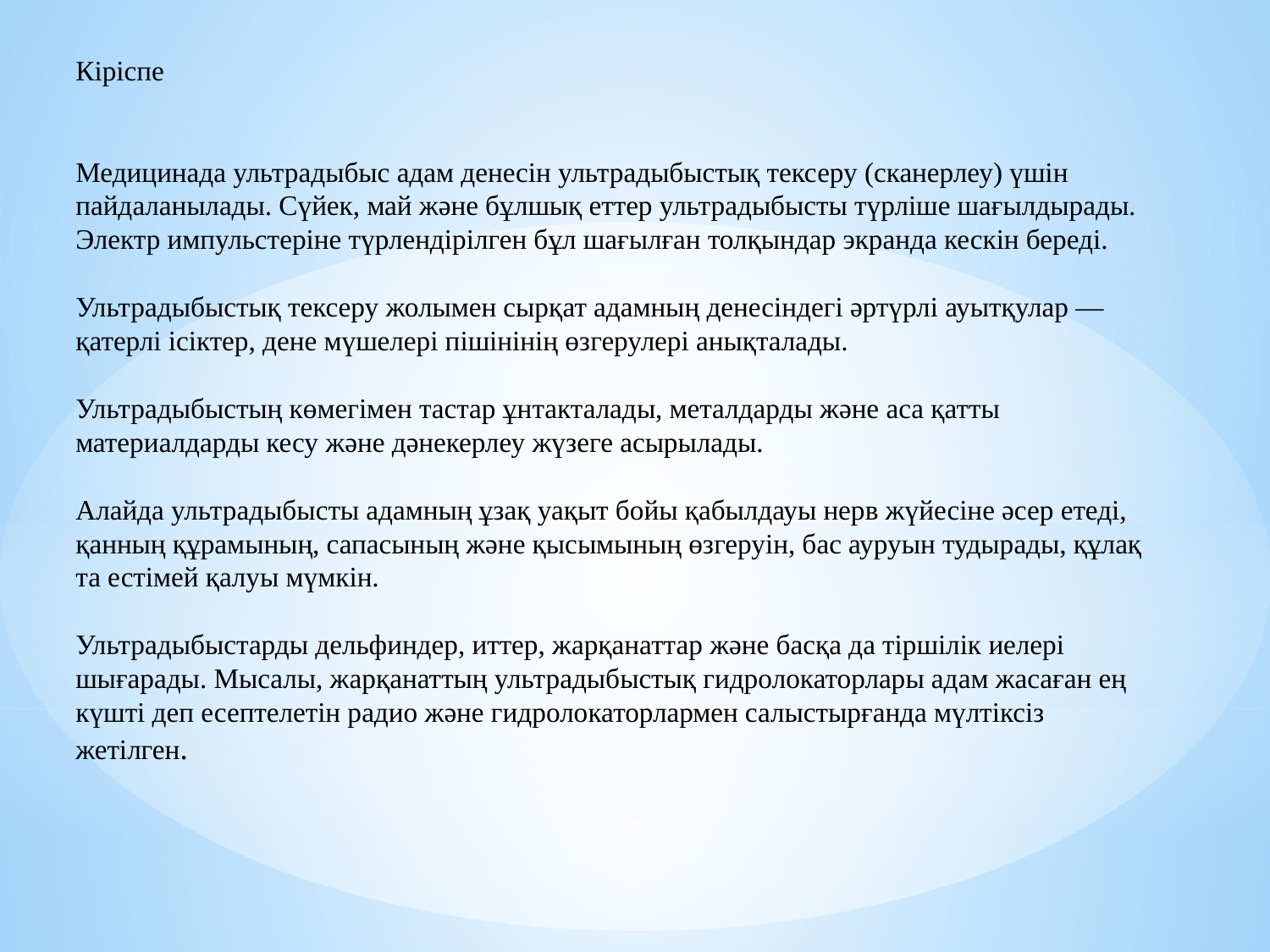

Кіріспе

Медицинада ультрадыбыс адам денесін ультрадыбыстық тексеру (сканерлеу) үшін пайдаланылады. Сүйек, май және бұлшық еттер ультрадыбысты түрліше шағылдырады. Электр импульстеріне түрлендірілген бұл шағылған толқындар экранда кескін береді.

Ультрадыбыстық тексеру жолымен сырқат адамның денесіндегі әртүрлі ауытқулар — қатерлі ісіктер, дене мүшелері пішінінің өзгерулері анықталады.

Ультрадыбыстың көмегімен тастар ұнтакталады, металдарды және аса қатты материалдарды кесу және дәнекерлеу жүзеге асырылады.

Алайда ультрадыбысты адамның ұзақ уақыт бойы қабылдауы нерв жүйесіне әсер етеді, қанның құрамының, сапасының және қысымының өзгеруін, бас ауруын тудырады, құлақ та естімей қалуы мүмкін.

Ультрадыбыстарды дельфиндер, иттер, жарқанаттар және басқа да тіршілік иелері шығарады. Мысалы, жарқанаттың ультрадыбыстық гидролокаторлары адам жасаған ең күшті деп есептелетін радио және гидролокаторлармен салыстырғанда мүлтіксіз жетілген.